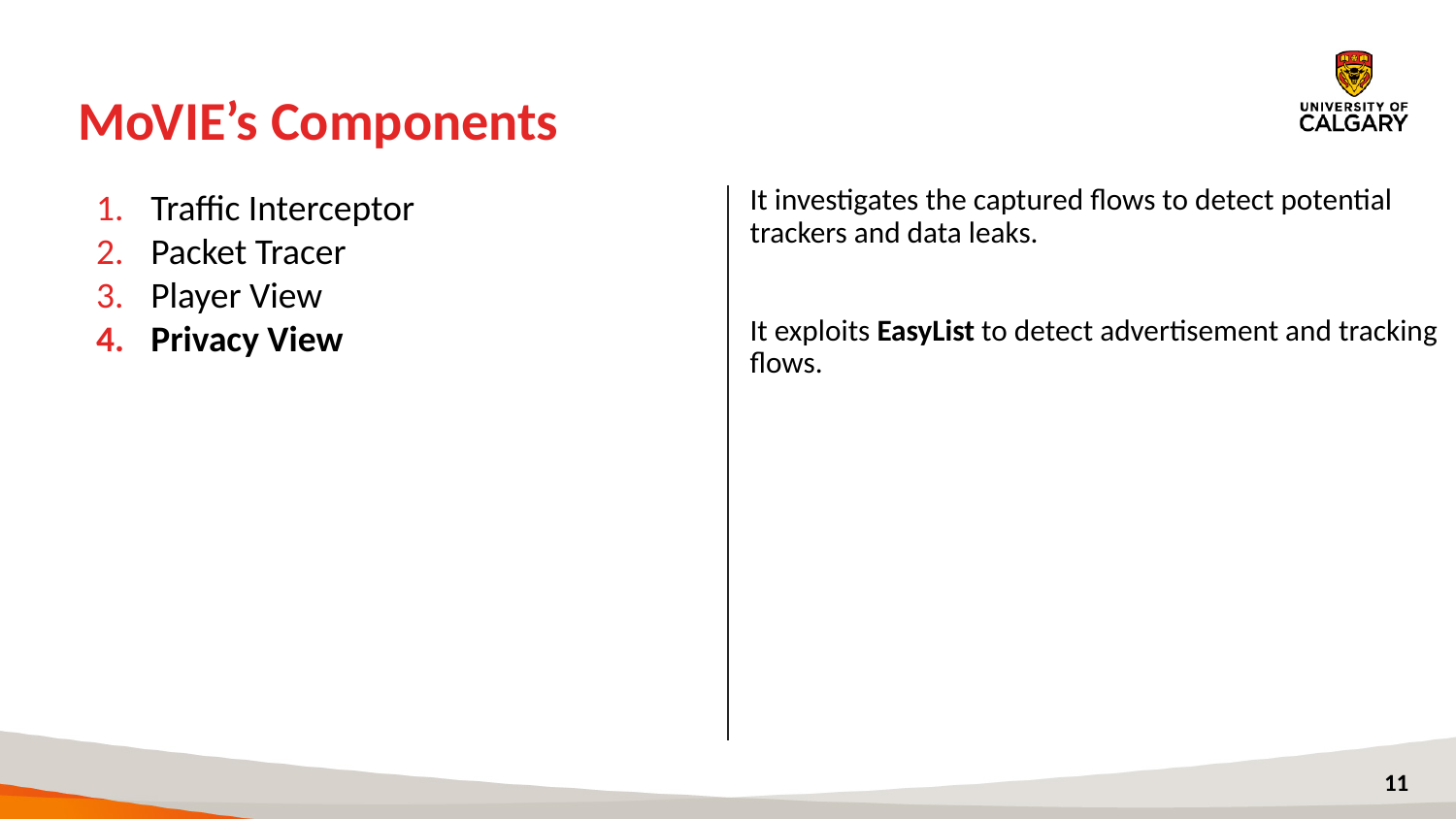

# MoVIE’s Components
Traffic Interceptor
Packet Tracer
Player View
Privacy View

It investigates the captured flows to detect potential trackers and data leaks.

It exploits EasyList to detect advertisement and tracking flows.
11